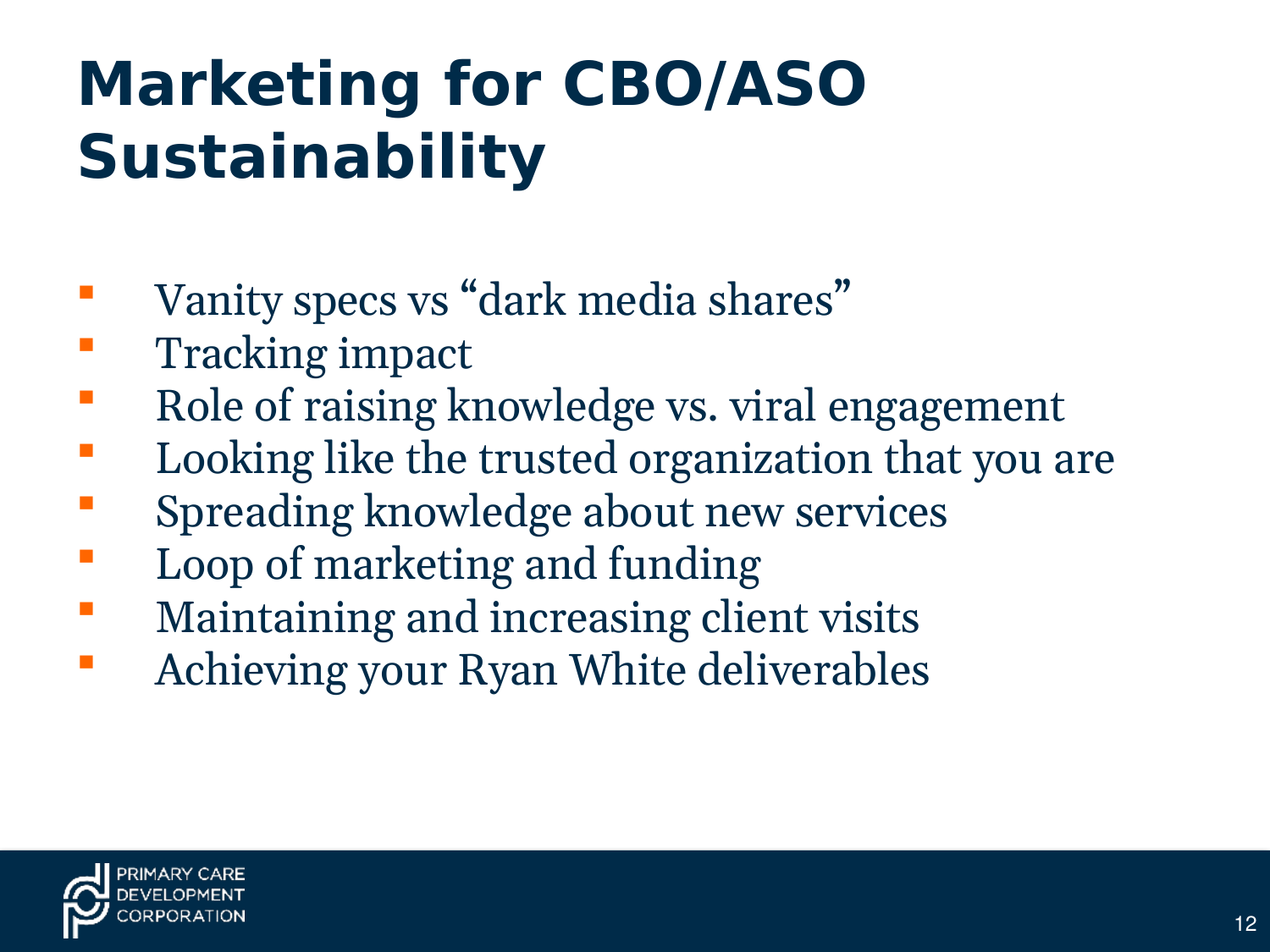

# Marketing for CBO/ASO Sustainability
Vanity specs vs “dark media shares”
Tracking impact
Role of raising knowledge vs. viral engagement
Looking like the trusted organization that you are
Spreading knowledge about new services
Loop of marketing and funding
Maintaining and increasing client visits
Achieving your Ryan White deliverables

12